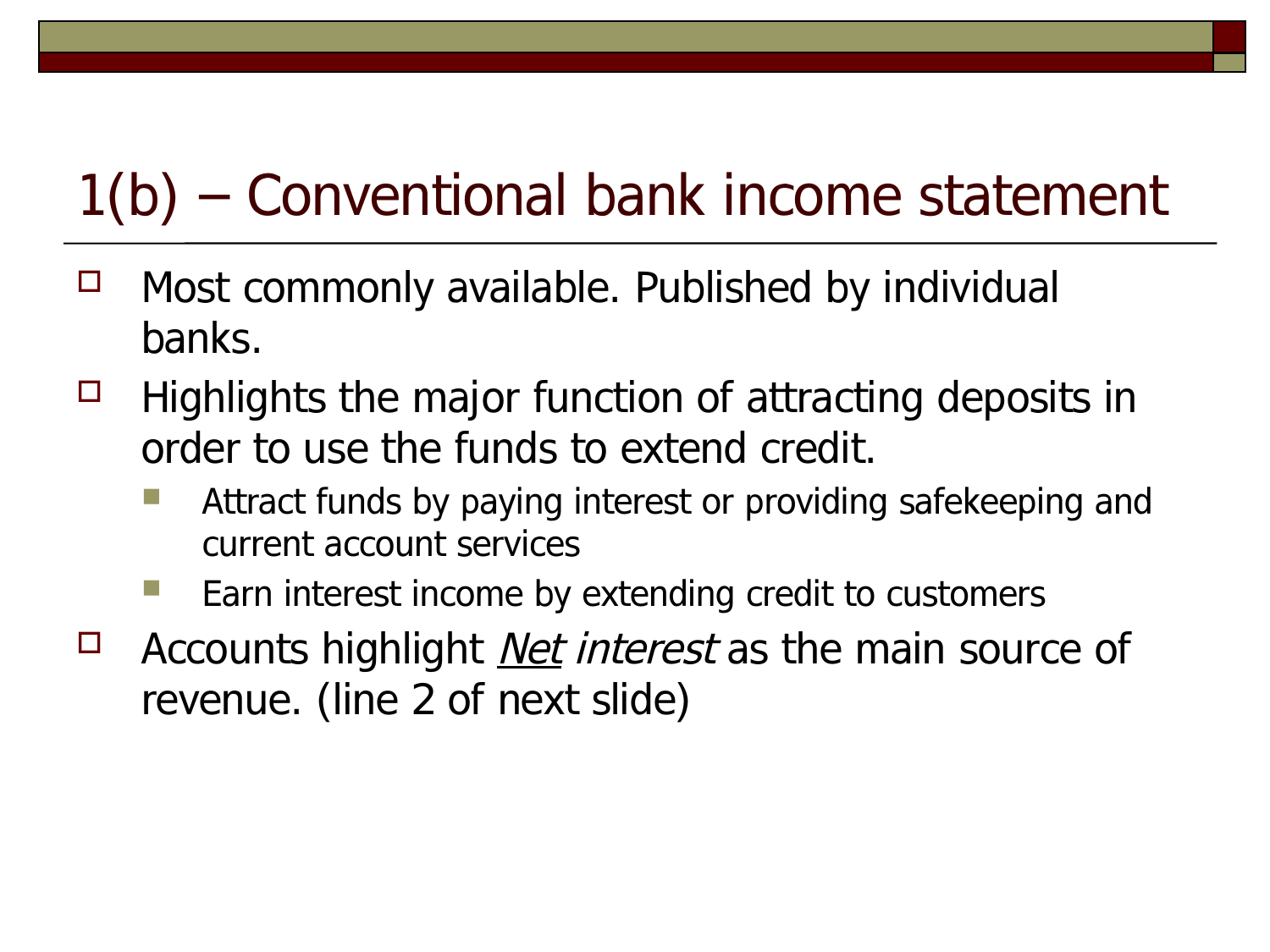

# 1(b) – Conventional bank income statement
Most commonly available. Published by individual banks.
Highlights the major function of attracting deposits in order to use the funds to extend credit.
Attract funds by paying interest or providing safekeeping and current account services
Earn interest income by extending credit to customers
Accounts highlight Net interest as the main source of revenue. (line 2 of next slide)